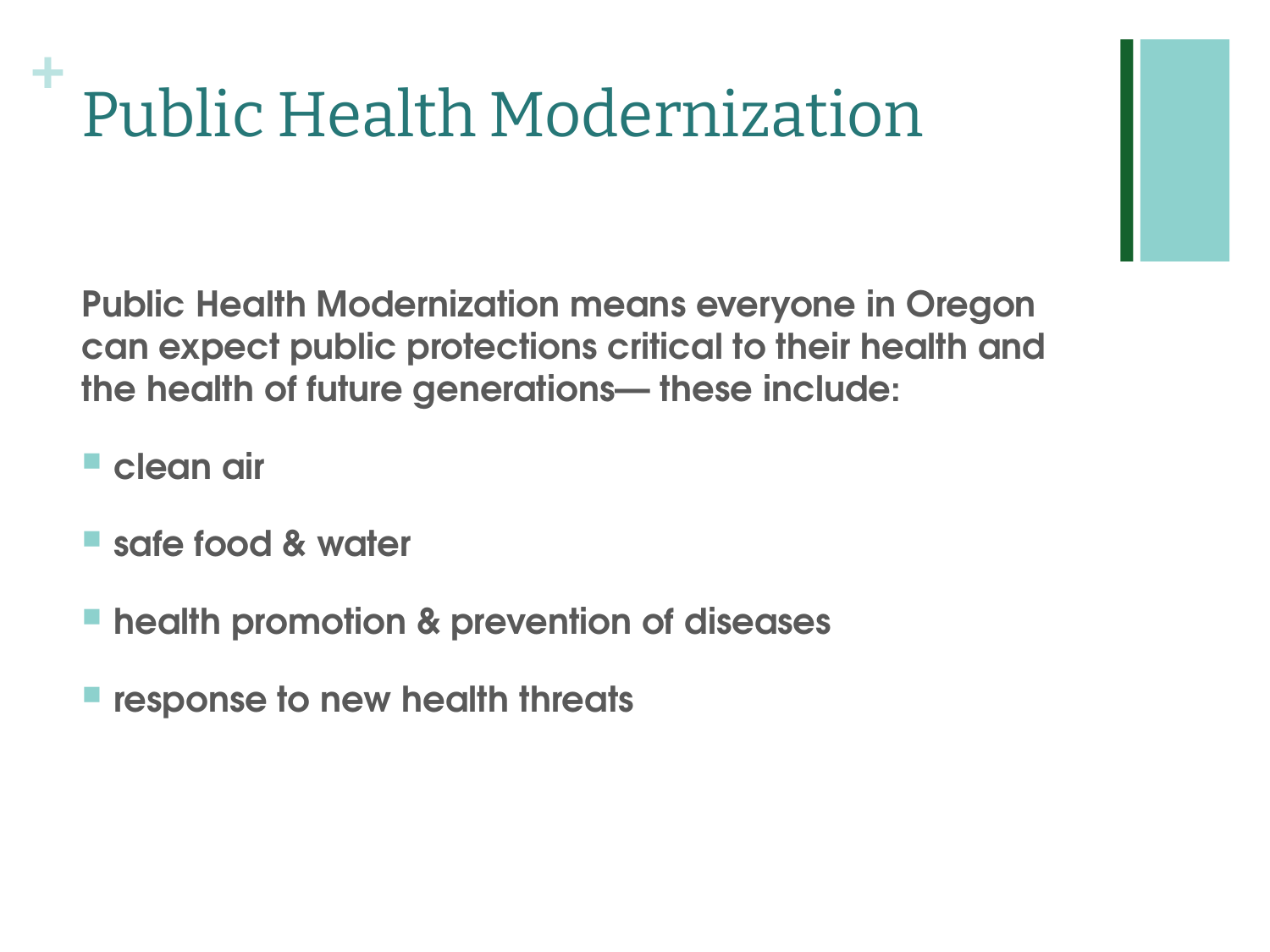

# Public Health Modernization
Public Health Modernization means everyone in Oregon can expect public protections critical to their health and the health of future generations— these include:
clean air
safe food & water
health promotion & prevention of diseases
response to new health threats